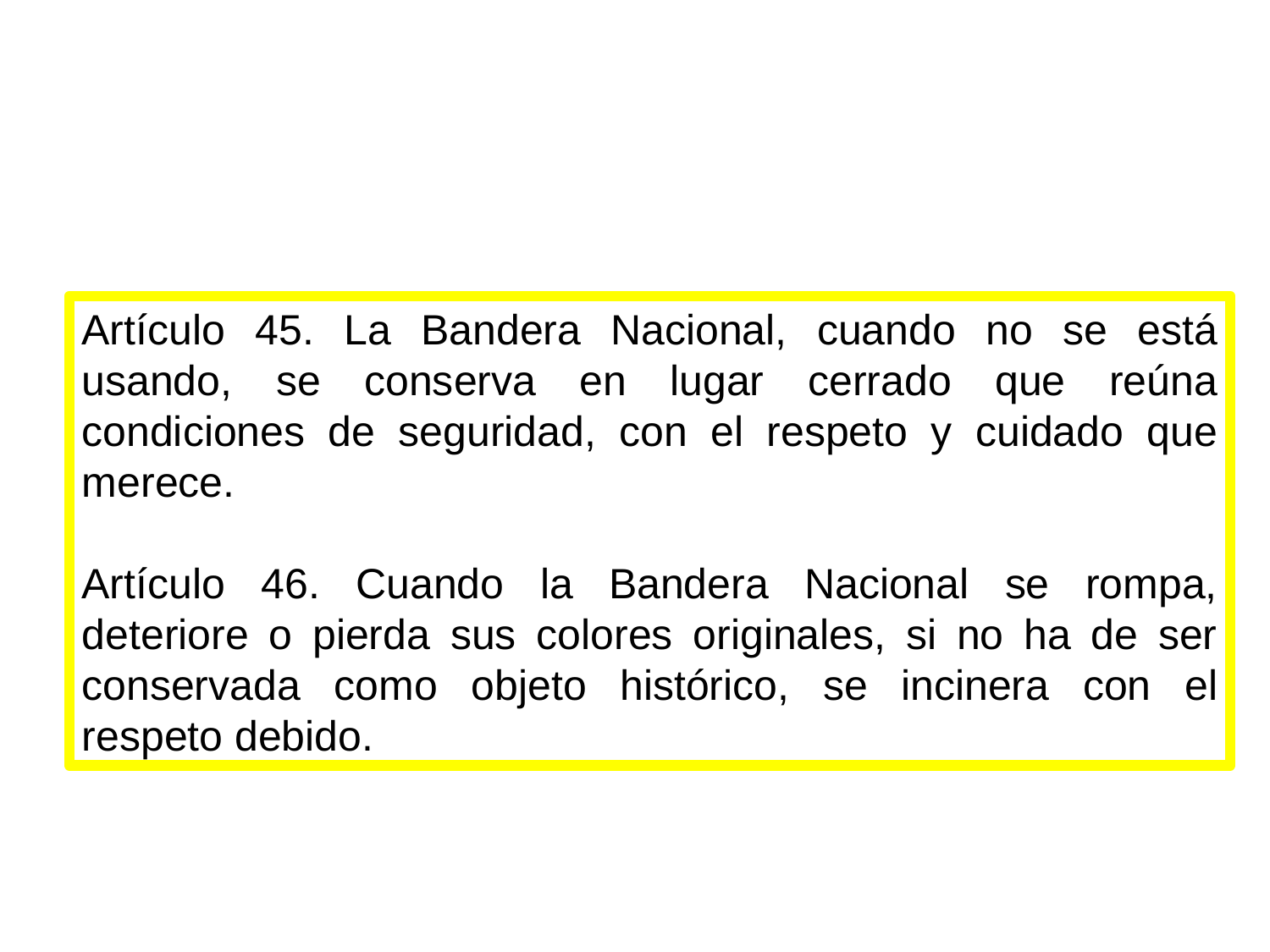

Artículo 45. La Bandera Nacional, cuando no se está usando, se conserva en lugar cerrado que reúna condiciones de seguridad, con el respeto y cuidado que merece.

Artículo 46. Cuando la Bandera Nacional se rompa, deteriore o pierda sus colores originales, si no ha de ser conservada como objeto histórico, se incinera con el respeto debido.